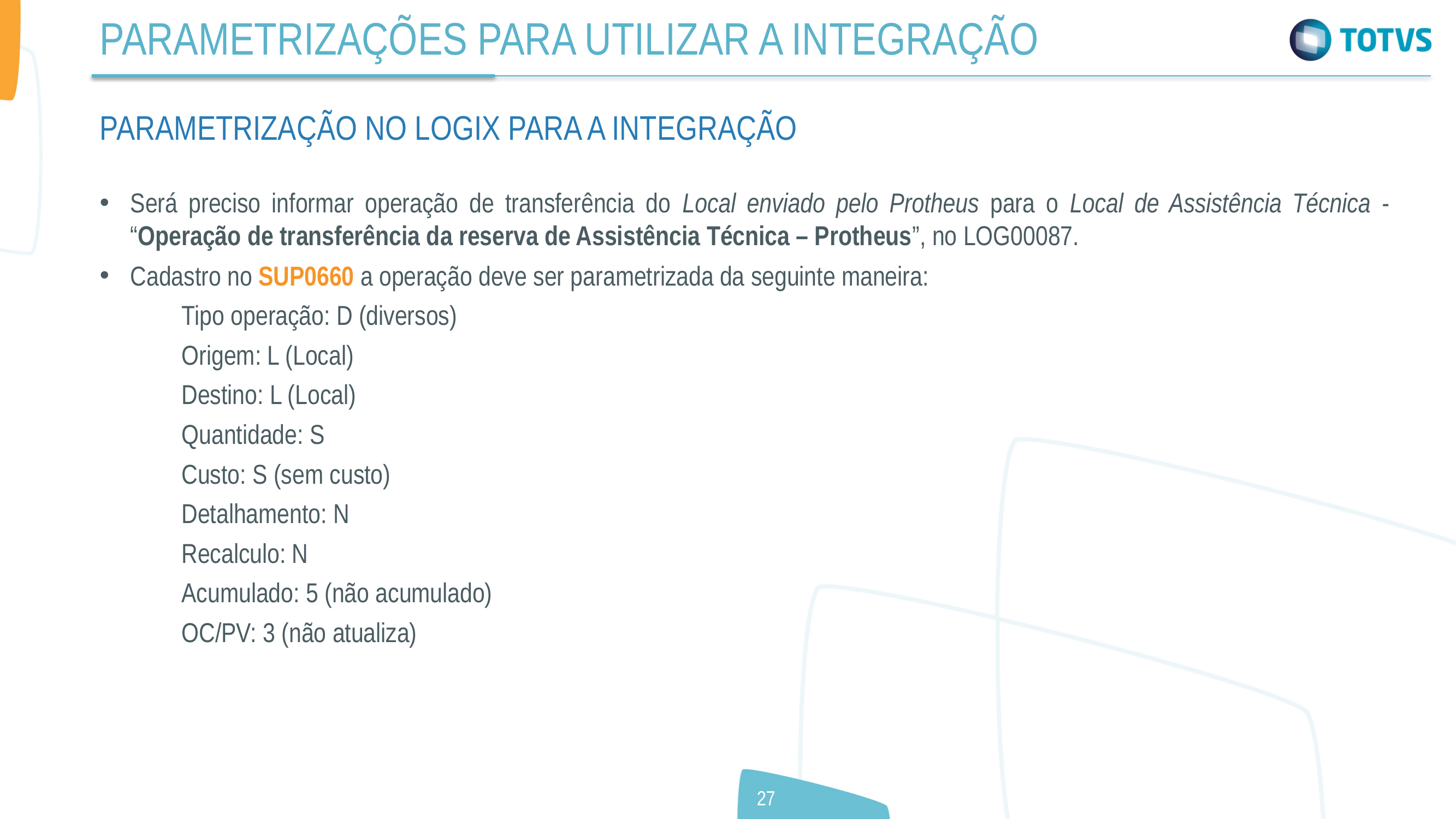

PARAMETRIZAÇÕES PARA UTILIZAR A INTEGRAÇÃO
PARAMETRIZAÇÃO NO LOGIX PARA A INTEGRAÇÃO

Será preciso informar operação de transferência do Local enviado pelo Protheus para o Local de Assistência Técnica - “Operação de transferência da reserva de Assistência Técnica – Protheus”, no LOG00087.
Cadastro no SUP0660 a operação deve ser parametrizada da seguinte maneira:
	Tipo operação: D (diversos)
	Origem: L (Local)
	Destino: L (Local)
	Quantidade: S
	Custo: S (sem custo)
	Detalhamento: N
	Recalculo: N
	Acumulado: 5 (não acumulado)
	OC/PV: 3 (não atualiza)